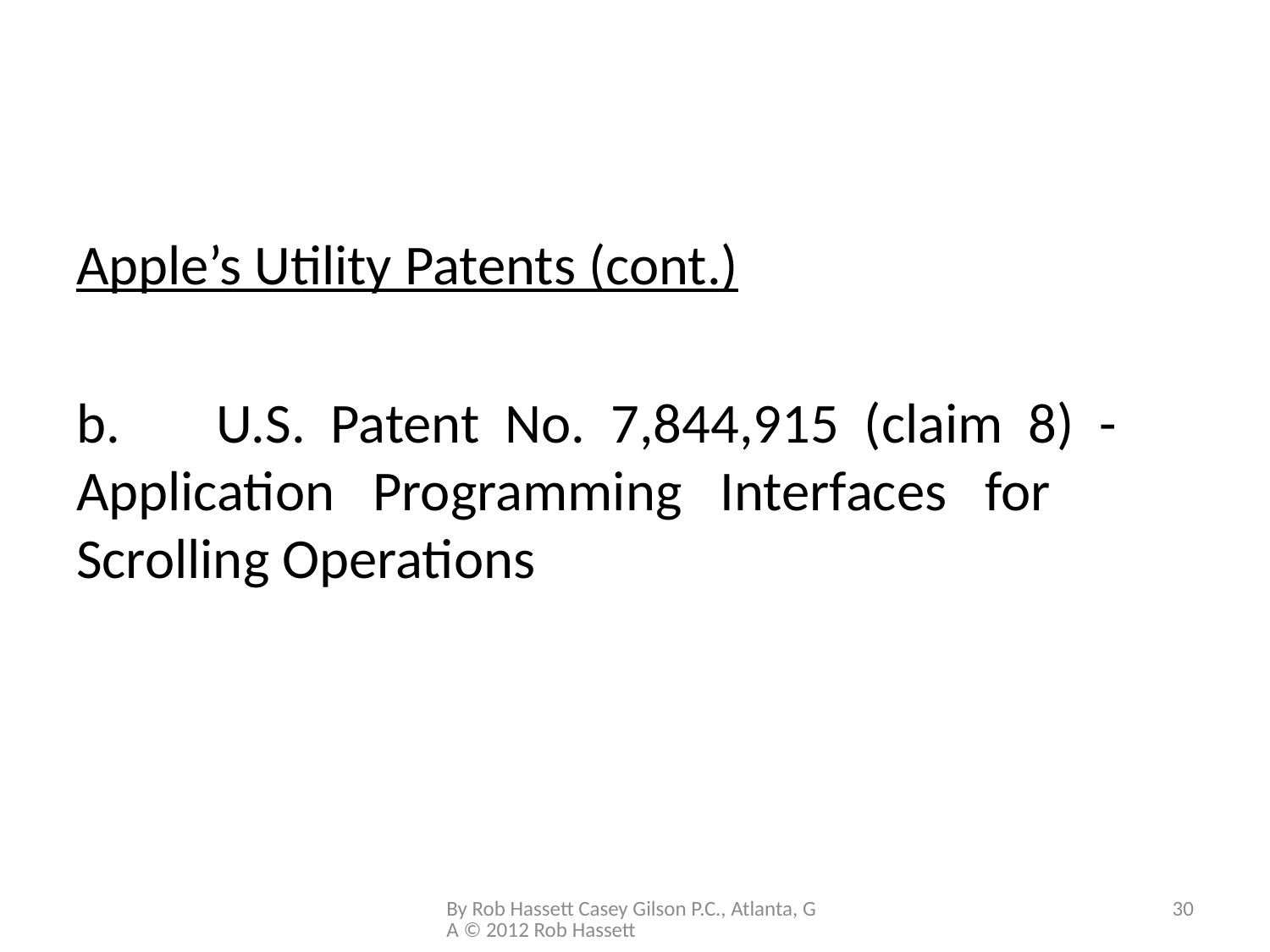

#
Apple’s Utility Patents (cont.)

b. 	U.S. Patent No. 7,844,915 (claim 8) - 	Application Programming Interfaces for 	Scrolling Operations

By Rob Hassett Casey Gilson P.C., Atlanta, GA © 2012 Rob Hassett
30